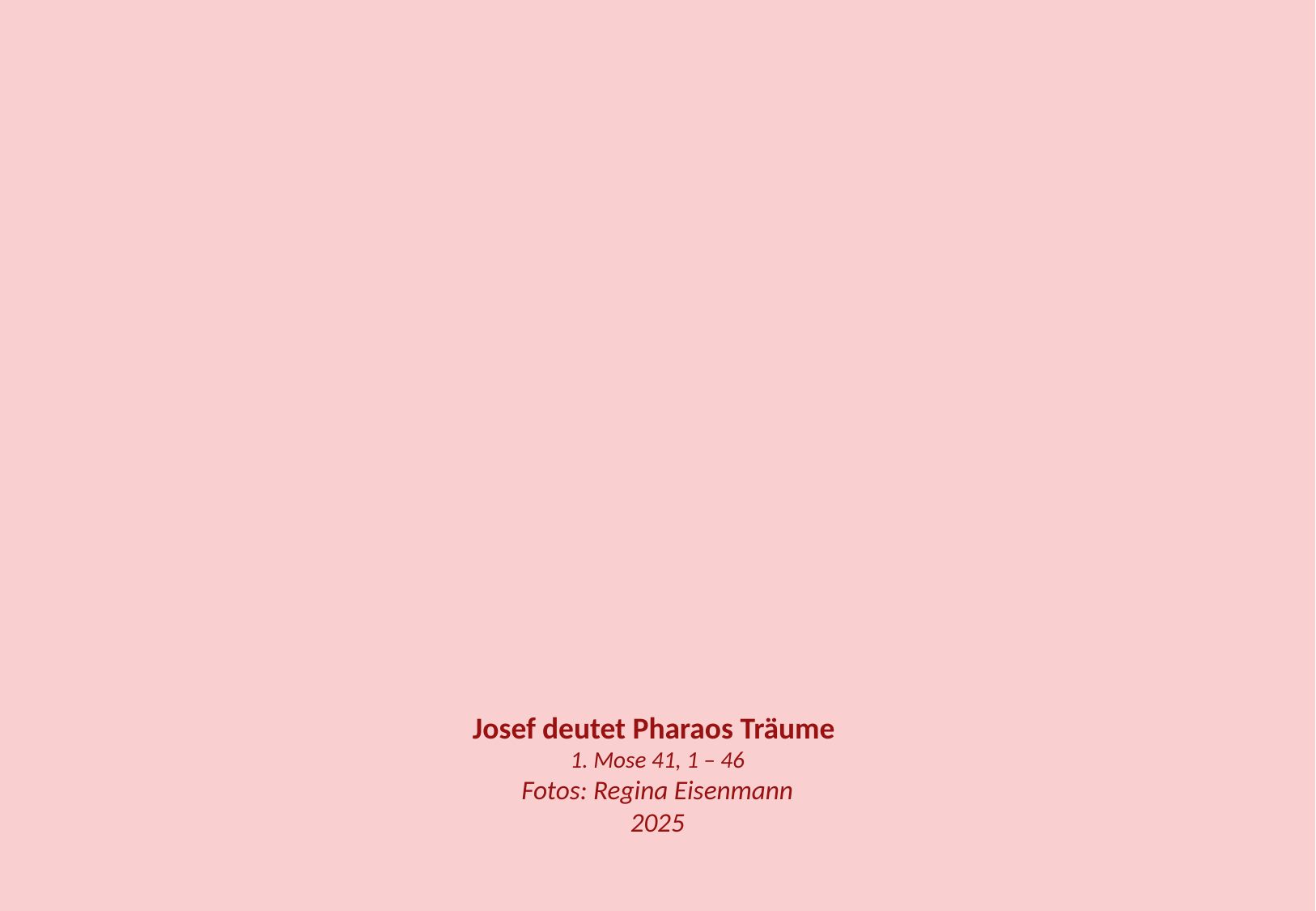

Josef deutet Pharaos Träume
1. Mose 41, 1 – 46
Fotos: Regina Eisenmann
2025